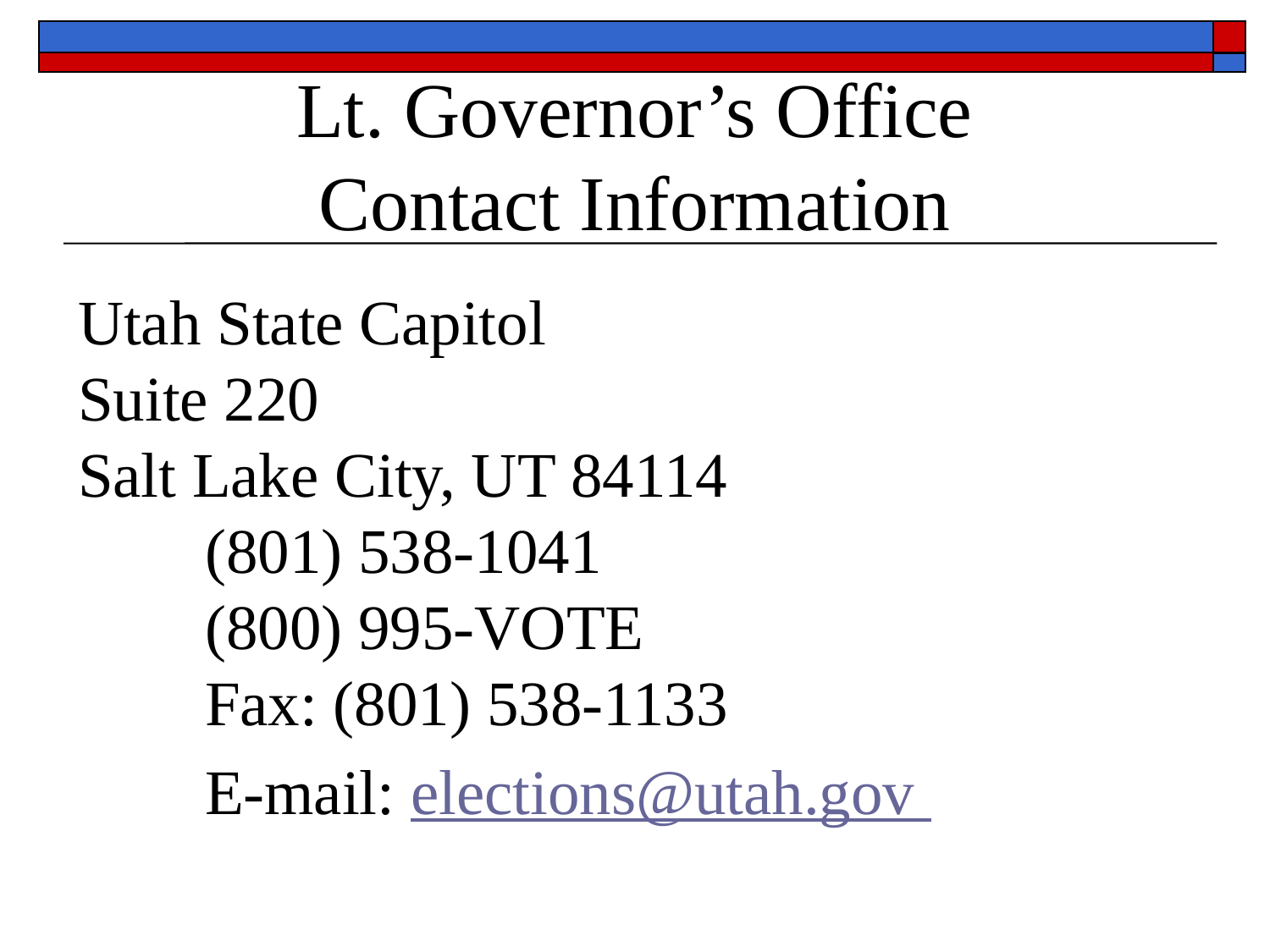

Lt. Governor’s Office
Contact Information
	Utah State Capitol
	Suite 220
	Salt Lake City, UT 84114
		(801) 538-1041
		(800) 995-VOTE
		Fax: (801) 538-1133
		E-mail: elections@utah.gov